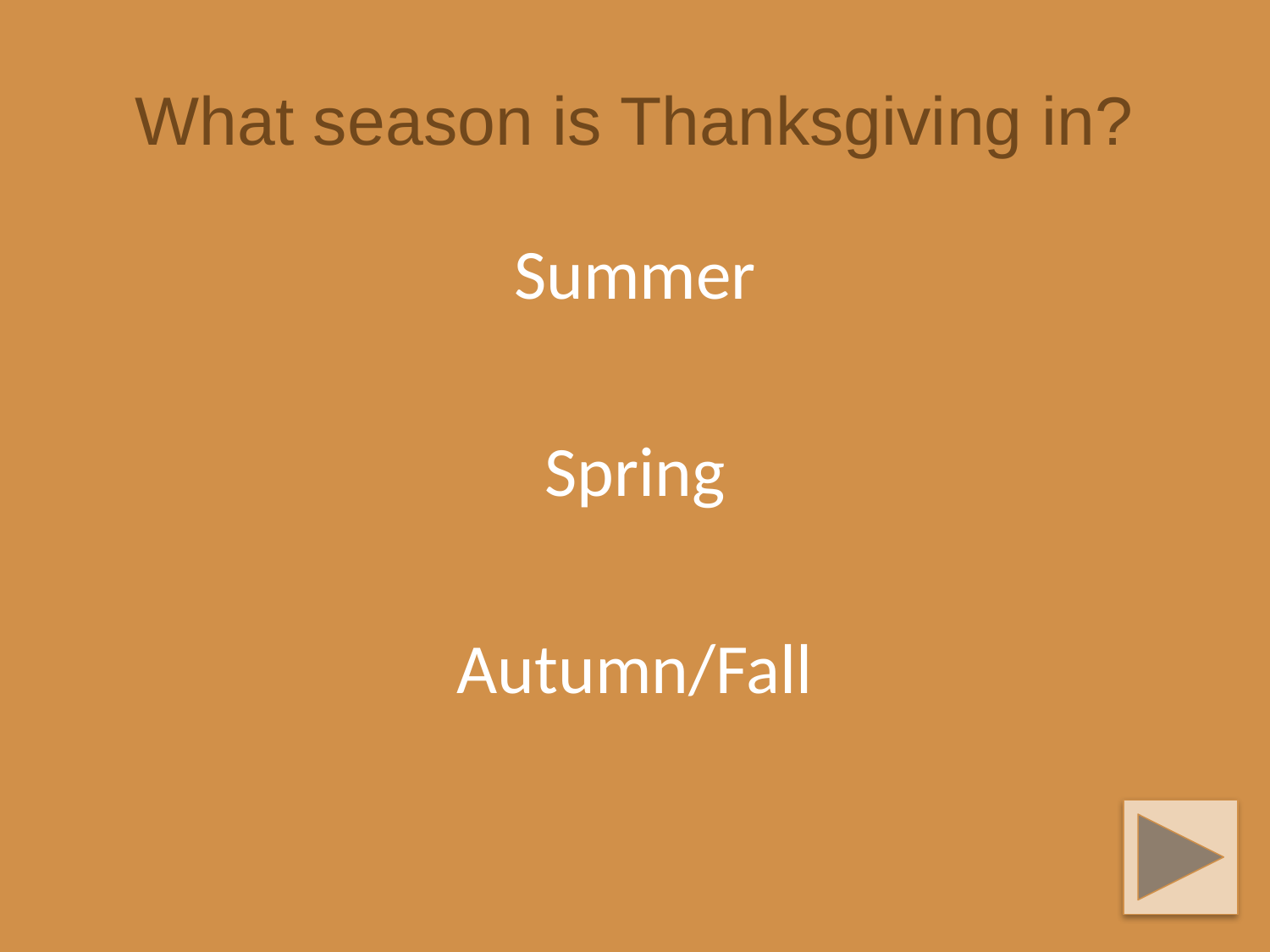

# What season is Thanksgiving in?
Summer

Spring

Autumn/Fall